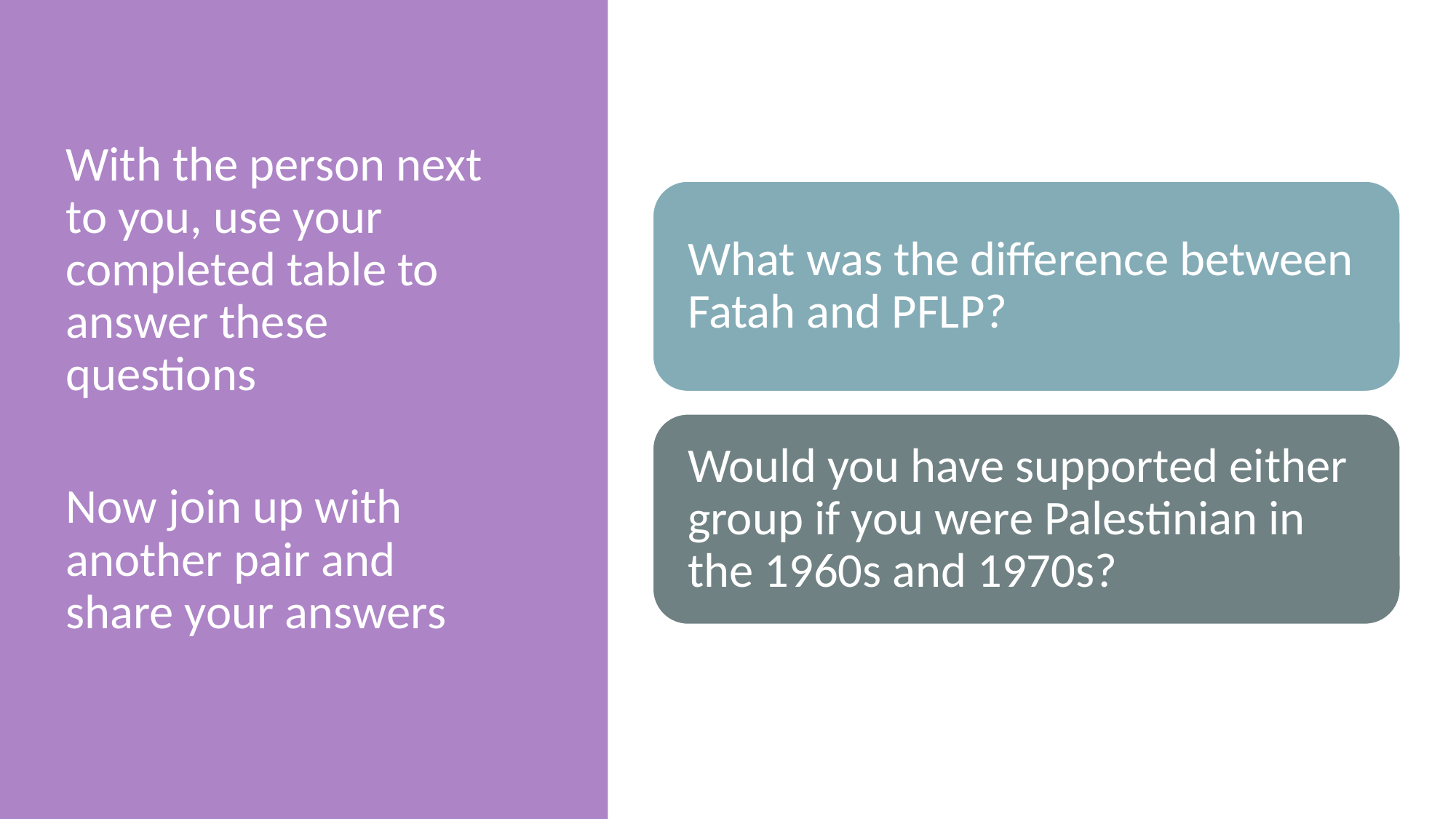

What was the difference between Fatah and PFLP?
Would you have supported either group if you were Palestinian in the 1960s and 1970s?
# With the person next to you, use your completed table to answer these questions
Now join up with another pair and share your answers